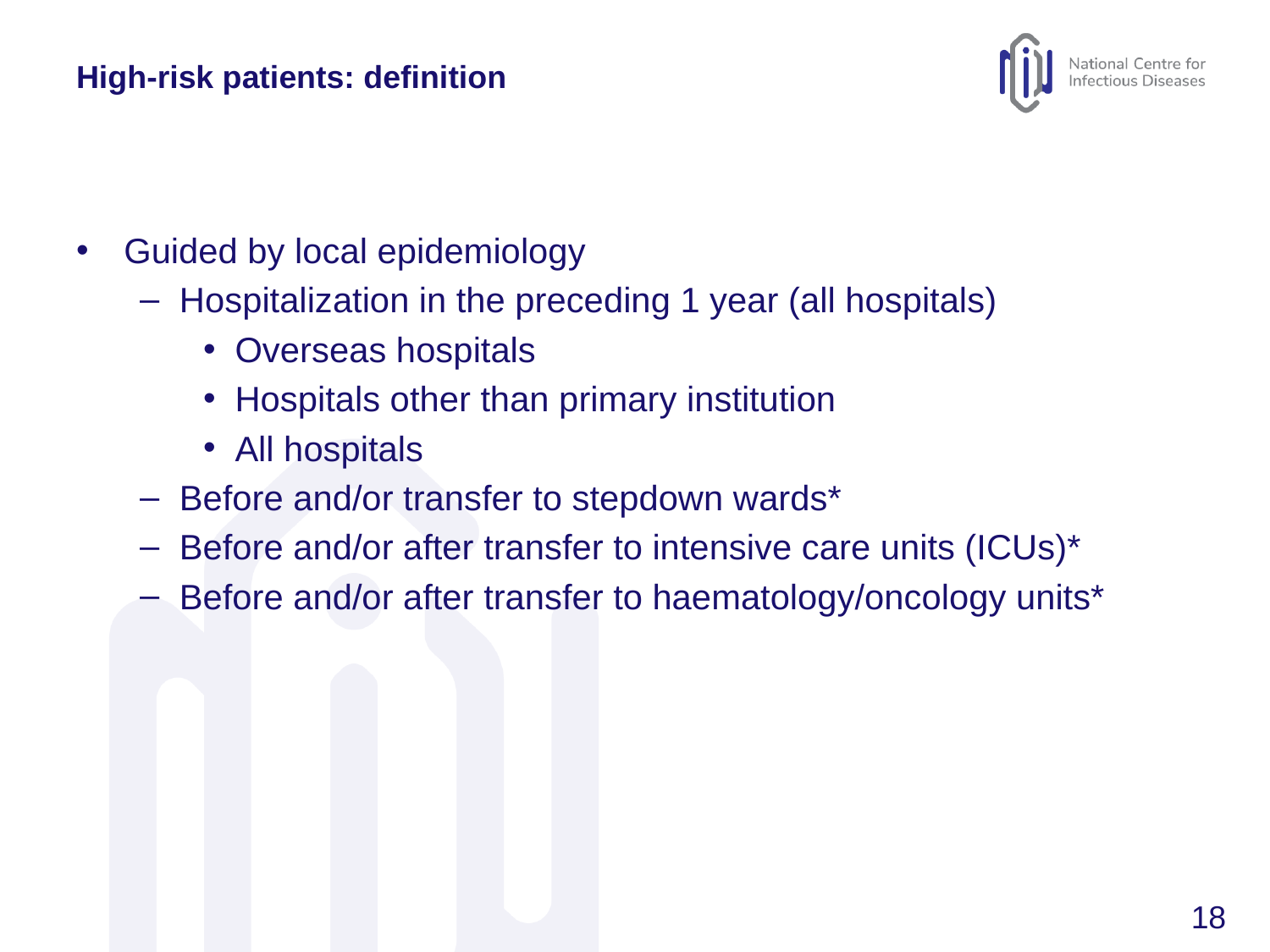

# High-risk patients: definition
Guided by local epidemiology
Hospitalization in the preceding 1 year (all hospitals)
Overseas hospitals
Hospitals other than primary institution
All hospitals
Before and/or transfer to stepdown wards*
Before and/or after transfer to intensive care units (ICUs)*
Before and/or after transfer to haematology/oncology units*

18